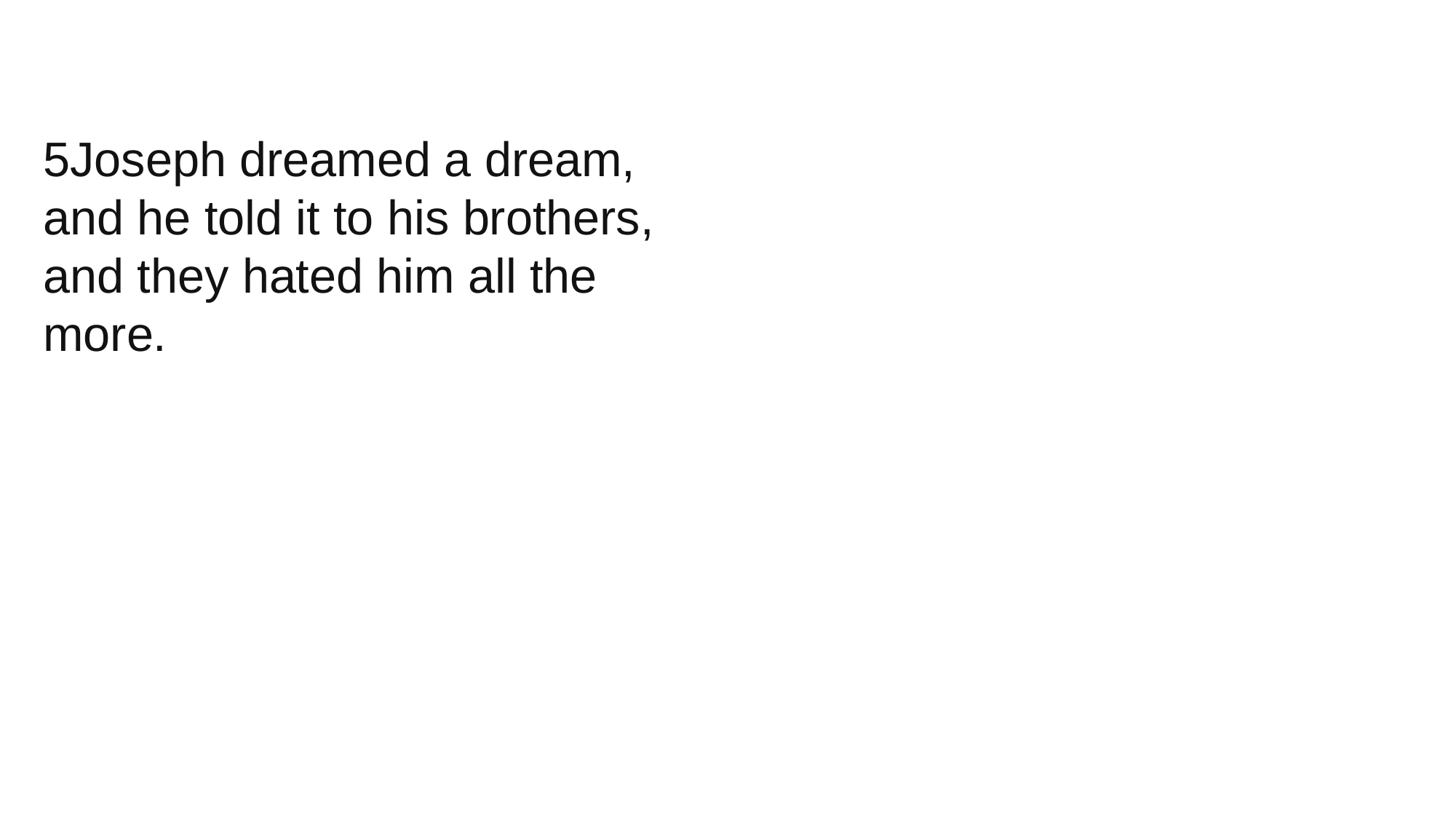

5Joseph dreamed a dream, and he told it to his brothers, and they hated him all the more.